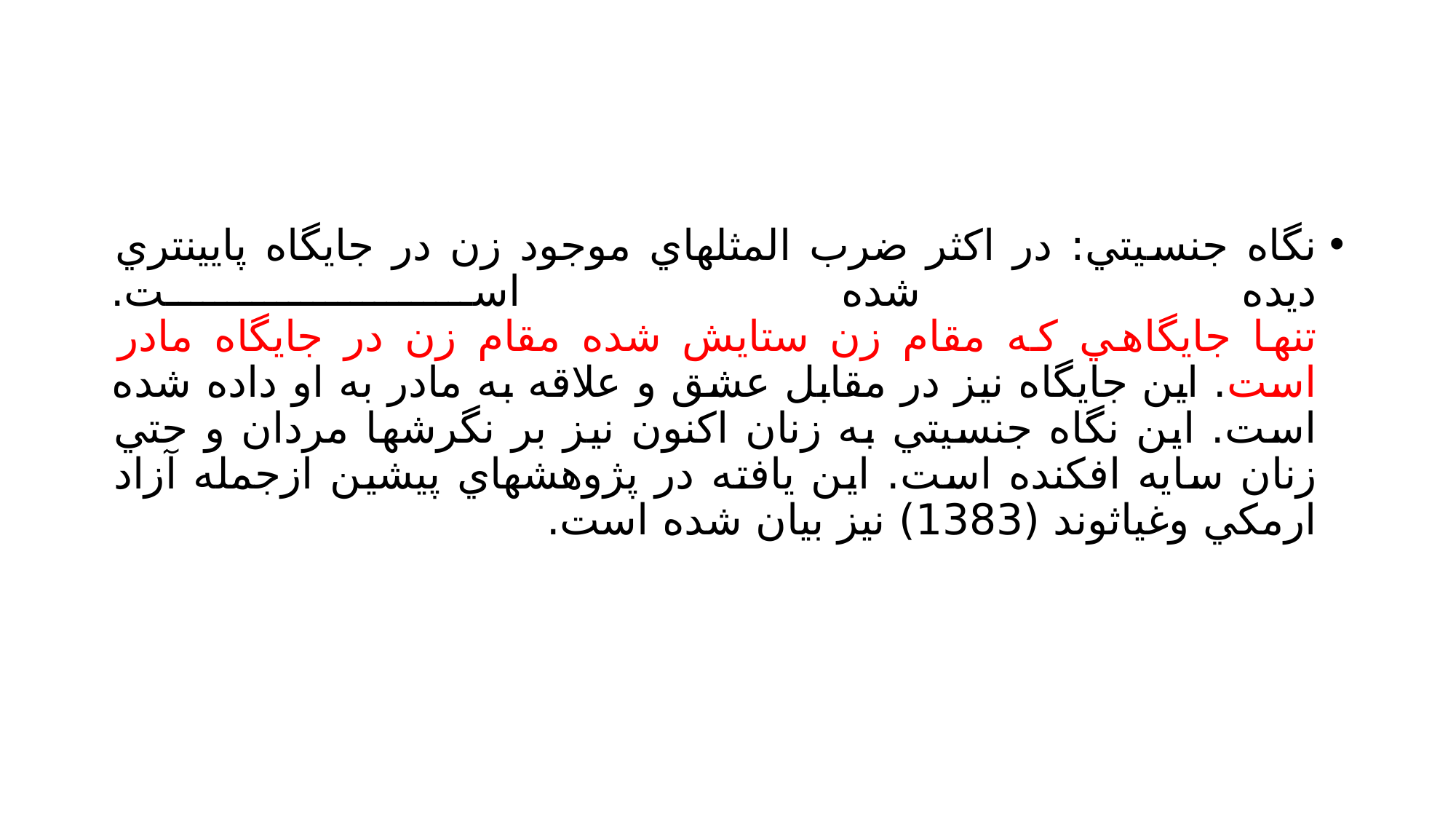

#
نگاه جنسيتي: در اكثر ضرب المثلهاي موجود زن در جايگاه پايينتري ديده شده است.
تنها جايگاهي كه مقام زن ستايش شده مقام زن در جايگاه مادر است. اين جايگاه نيز در مقابل عشق و علاقه به مادر به او داده شده است. اين نگاه جنسيتي به زنان اكنون نيز بر نگرشها مردان و حتي زنان سايه افكنده است. اين يافته در پژوهشهاي پيشين ازجمله آزاد ارمكي وغياثوند (1383) نيز بيان شده است.